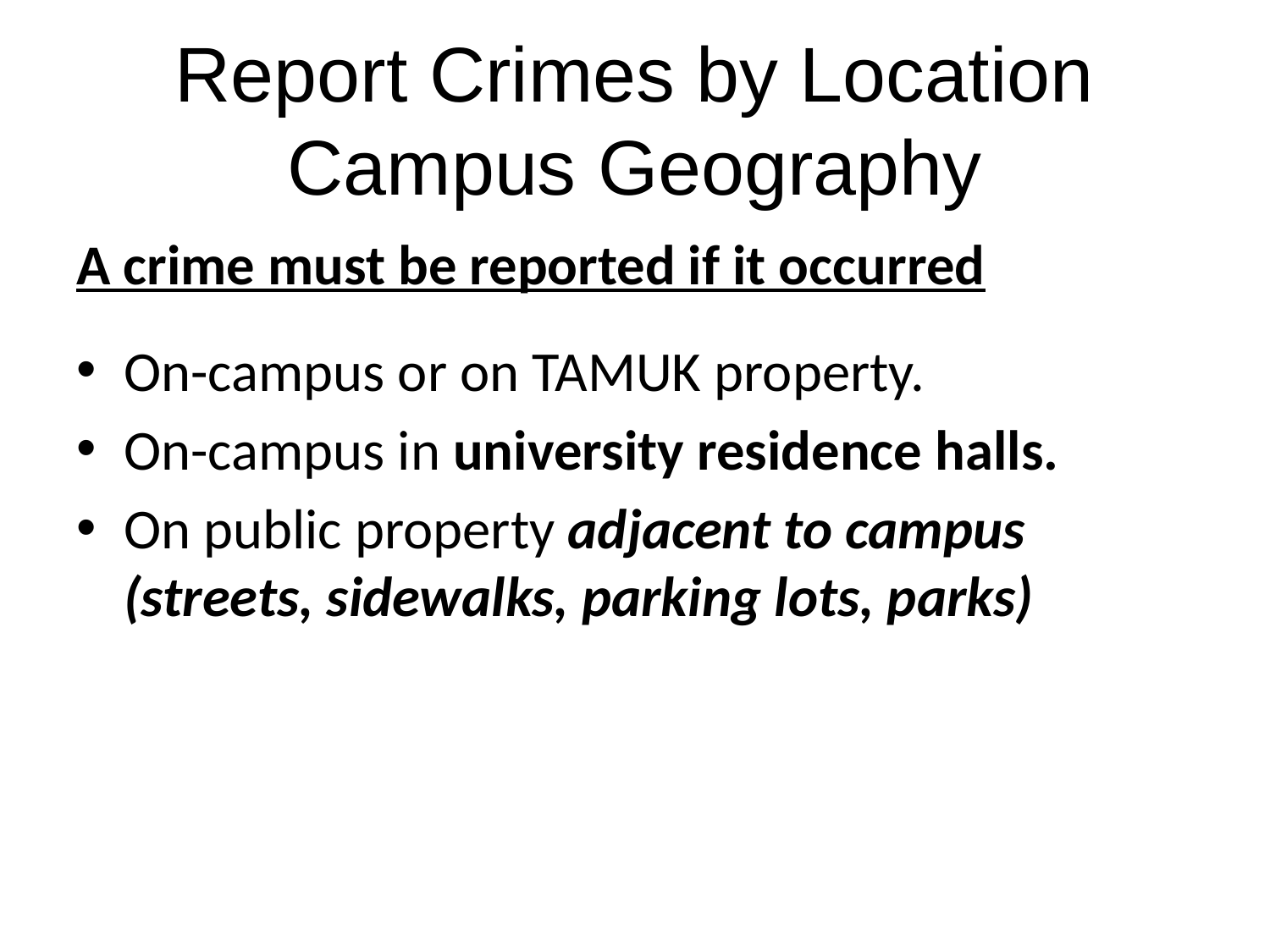

# Report Crimes by Location Campus Geography
A crime must be reported if it occurred

On-campus or on TAMUK property.
On-campus in university residence halls.
On public property adjacent to campus (streets, sidewalks, parking lots, parks)